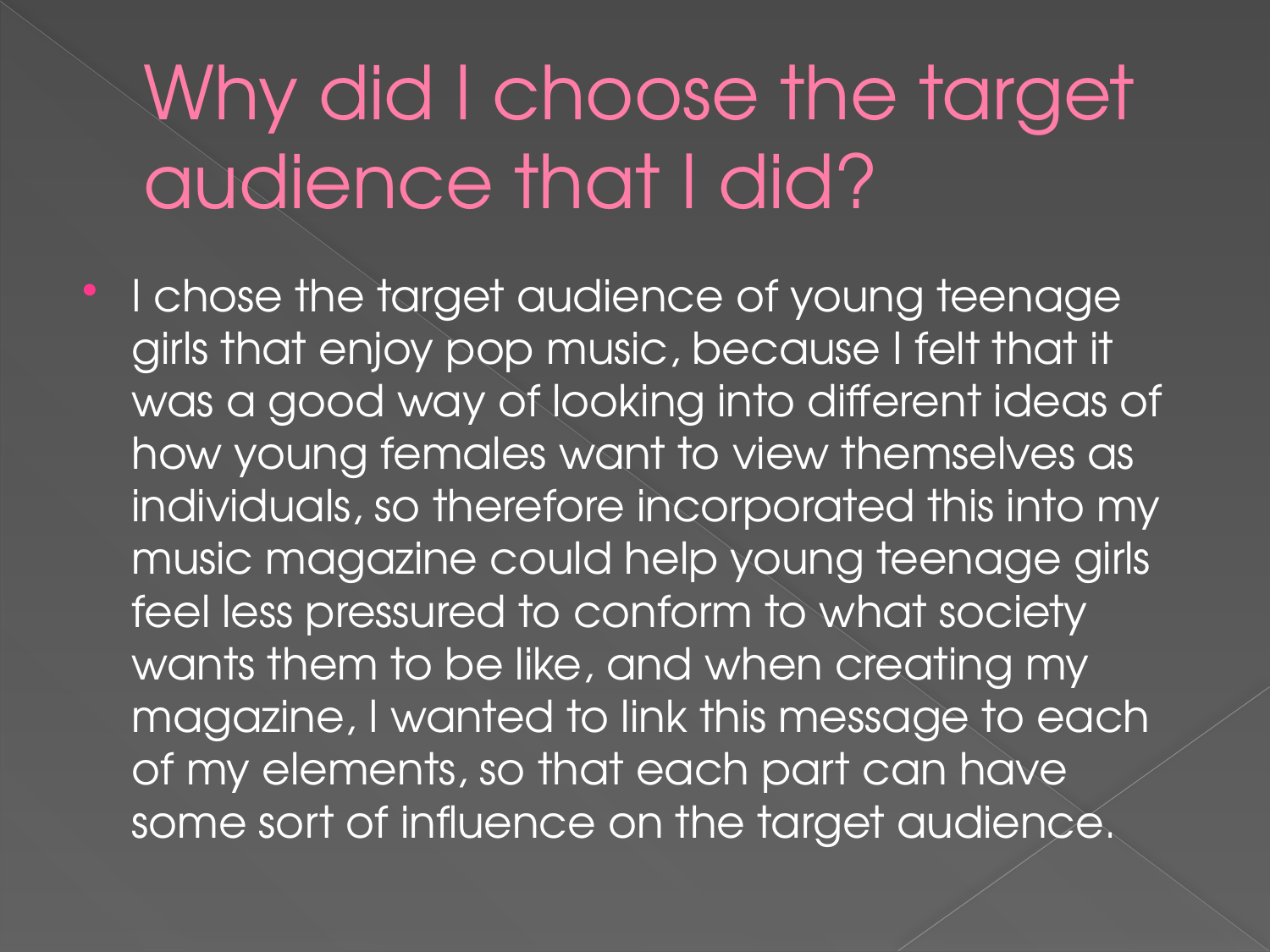

# Why did I choose the target audience that I did?
I chose the target audience of young teenage girls that enjoy pop music, because I felt that it was a good way of looking into different ideas of how young females want to view themselves as individuals, so therefore incorporated this into my music magazine could help young teenage girls feel less pressured to conform to what society wants them to be like, and when creating my magazine, I wanted to link this message to each of my elements, so that each part can have some sort of influence on the target audience.